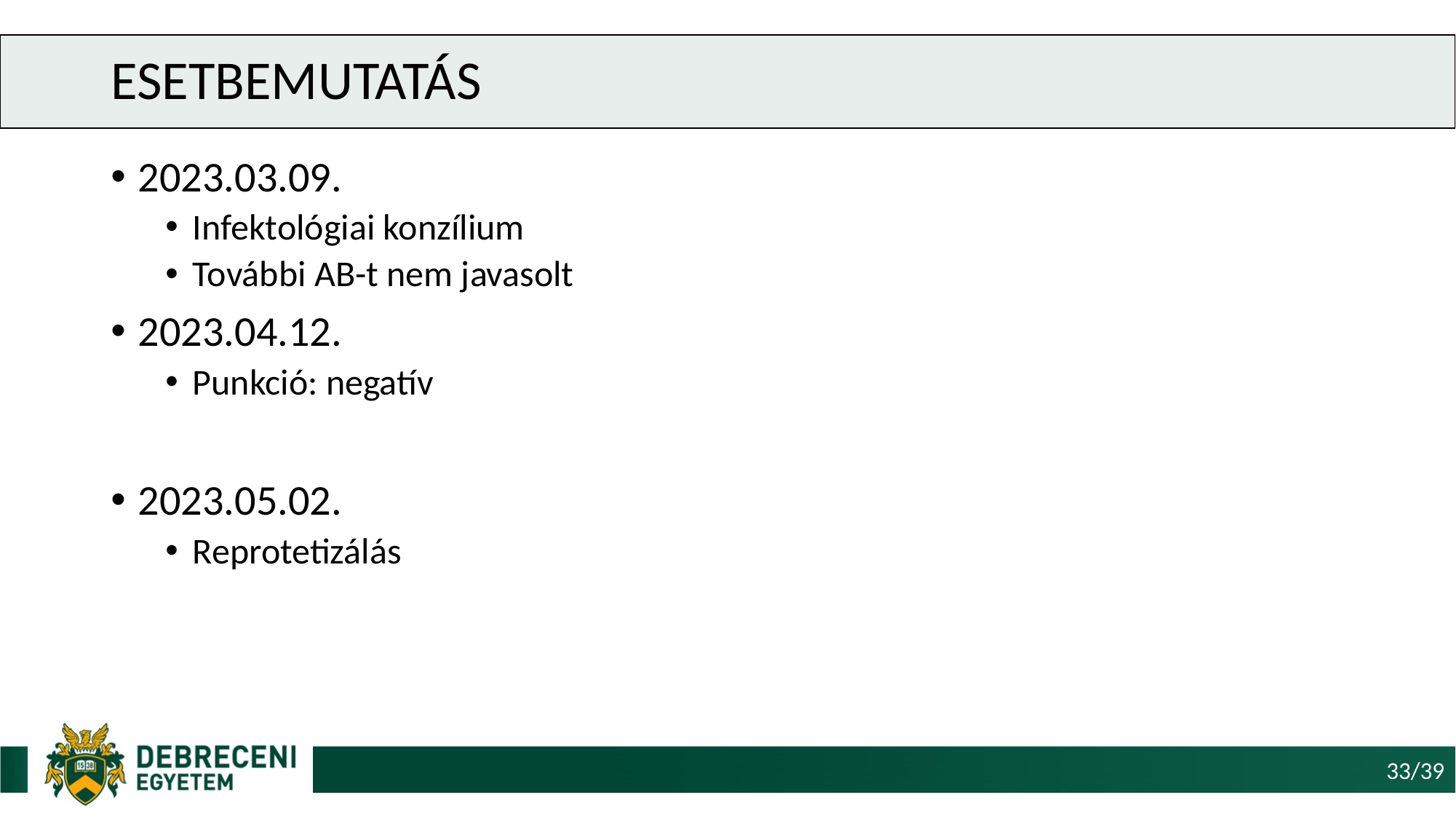

# Esetbemutatás
2023.03.09.
Infektológiai konzílium
További AB-t nem javasolt
2023.04.12.
Punkció: negatív

2023.05.02.
Reprotetizálás